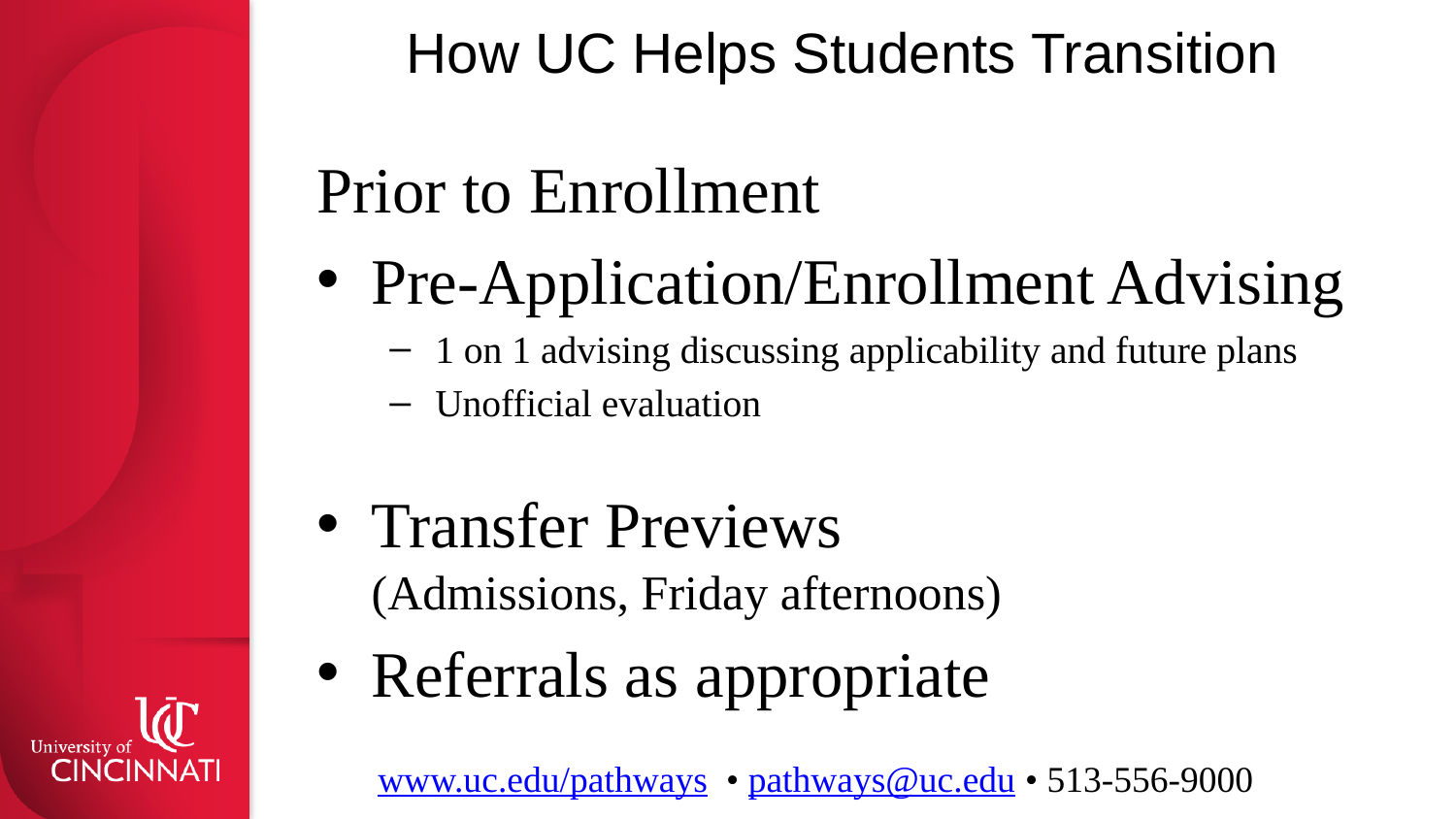

# How UC Helps Students Transition
Prior to Enrollment
Pre-Application/Enrollment Advising
1 on 1 advising discussing applicability and future plans
Unofficial evaluation
Transfer Previews
(Admissions, Friday afternoons)
Referrals as appropriate

www.uc.edu/pathways  • pathways@uc.edu • 513-556-9000